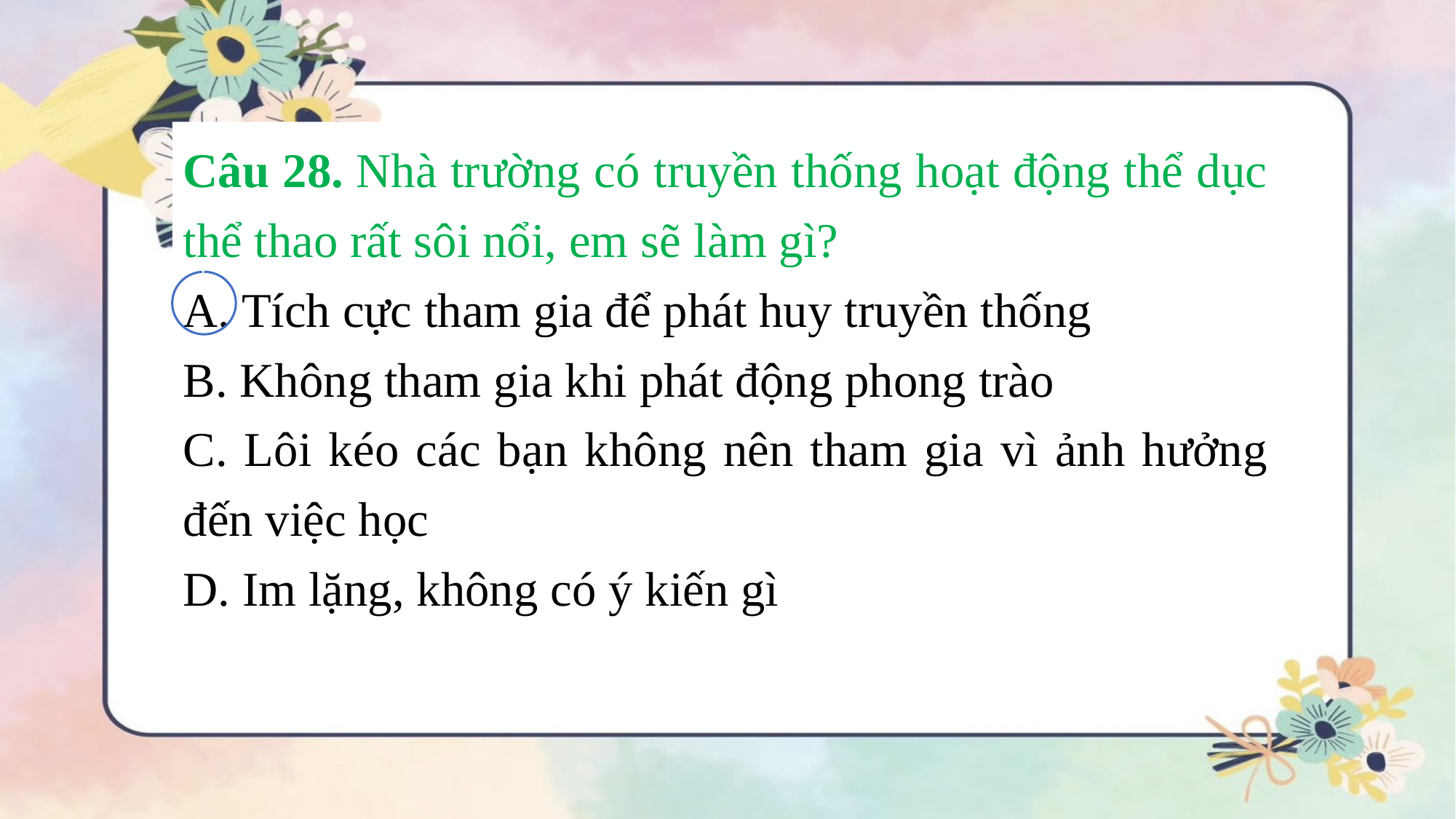

Câu 28. Nhà trường có truyền thống hoạt động thể dục thể thao rất sôi nổi, em sẽ làm gì?
A. Tích cực tham gia để phát huy truyền thống
B. Không tham gia khi phát động phong trào
C. Lôi kéo các bạn không nên tham gia vì ảnh hưởng đến việc học
D. Im lặng, không có ý kiến gì